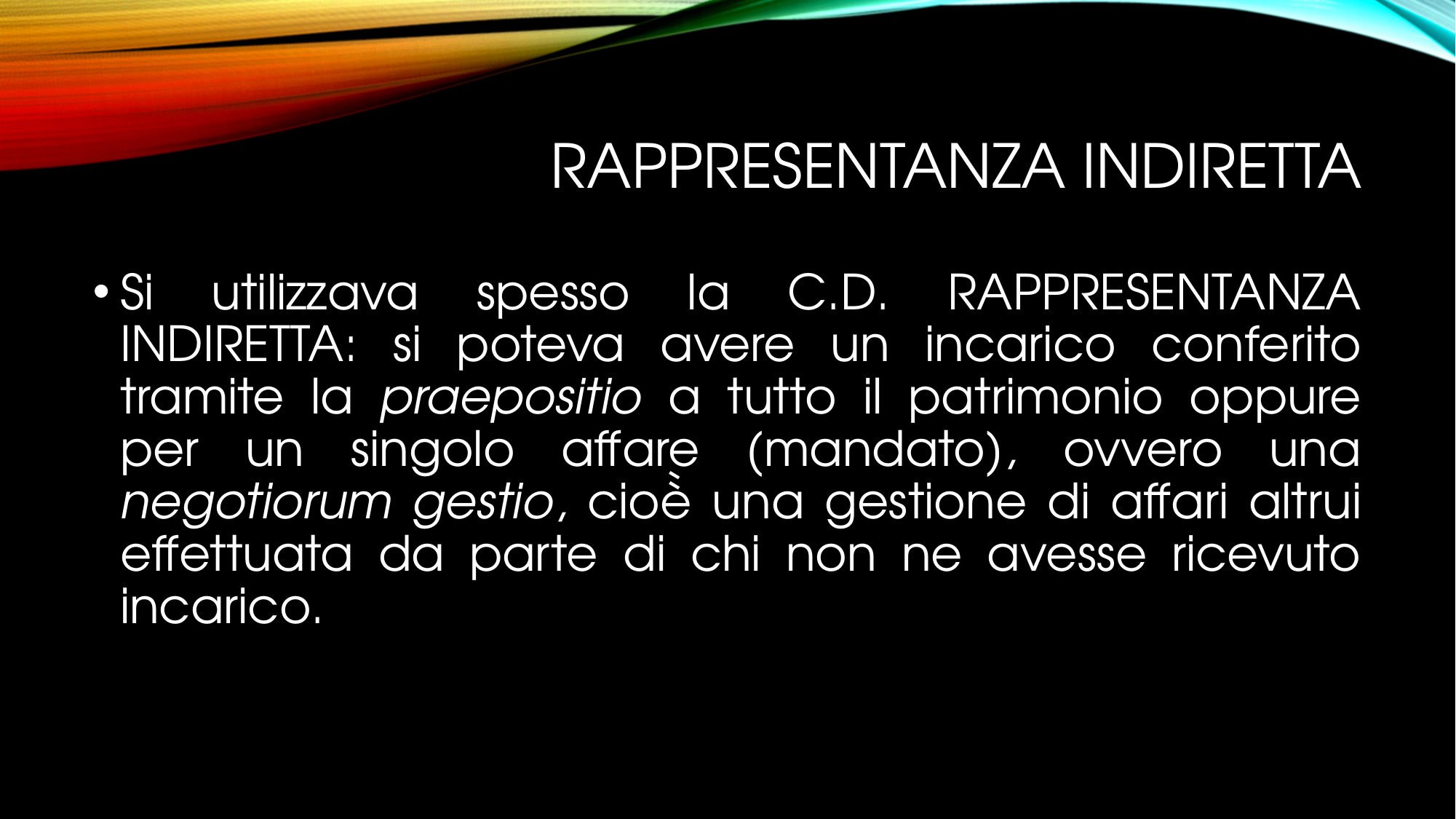

# RAPPRESENTANZA INDIRETTA
Si utilizzava spesso la C.D. RAPPRESENTANZA INDIRETTA: si poteva avere un incarico conferito tramite la praepositio a tutto il patrimonio oppure per un singolo affare (mandato), ovvero una negotiorum gestio, cioè̀ una gestione di affari altrui effettuata da parte di chi non ne avesse ricevuto incarico.